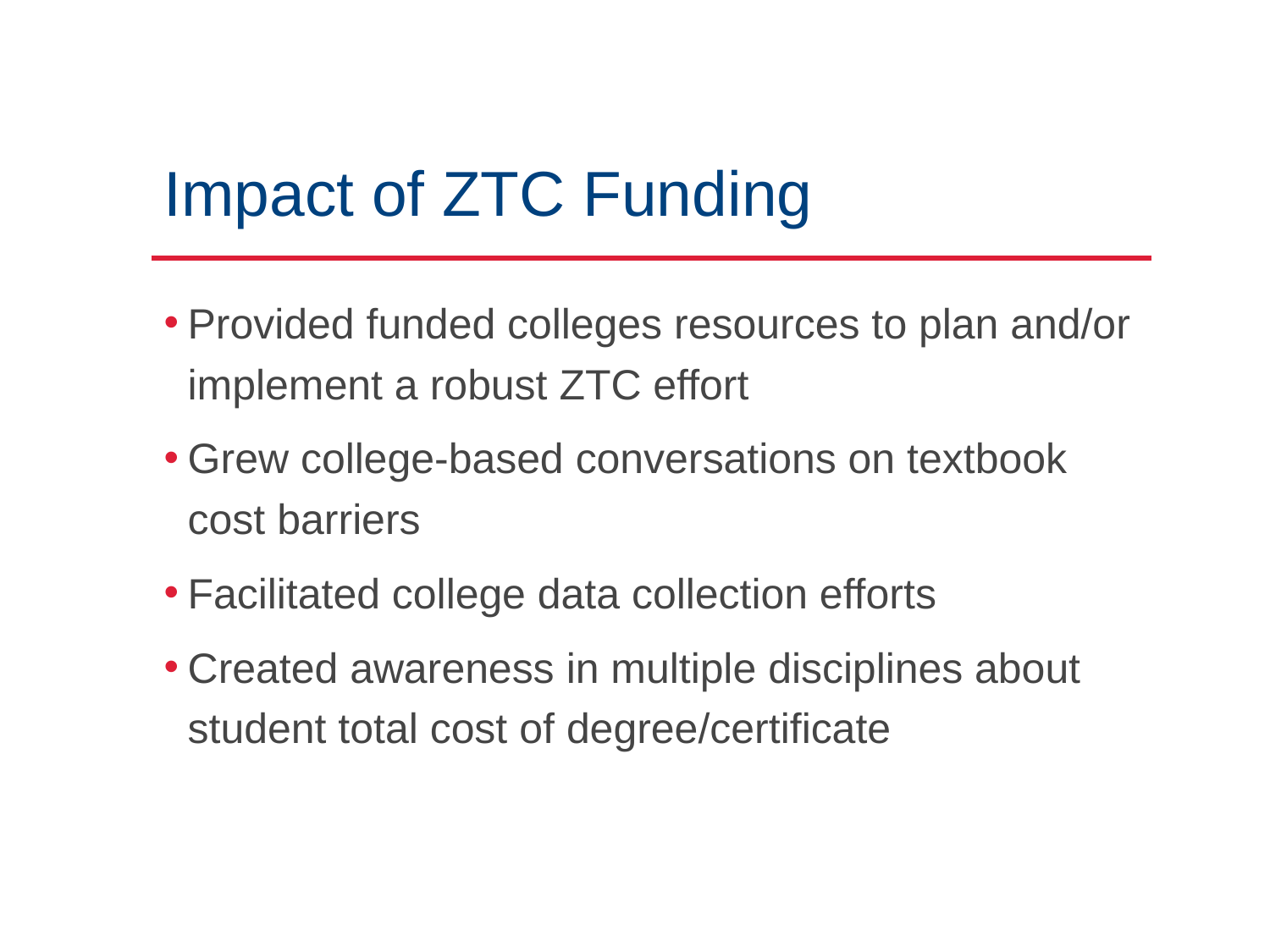

# Impact of ZTC Funding
Provided funded colleges resources to plan and/or implement a robust ZTC effort
Grew college-based conversations on textbook cost barriers
Facilitated college data collection efforts
Created awareness in multiple disciplines about student total cost of degree/certificate